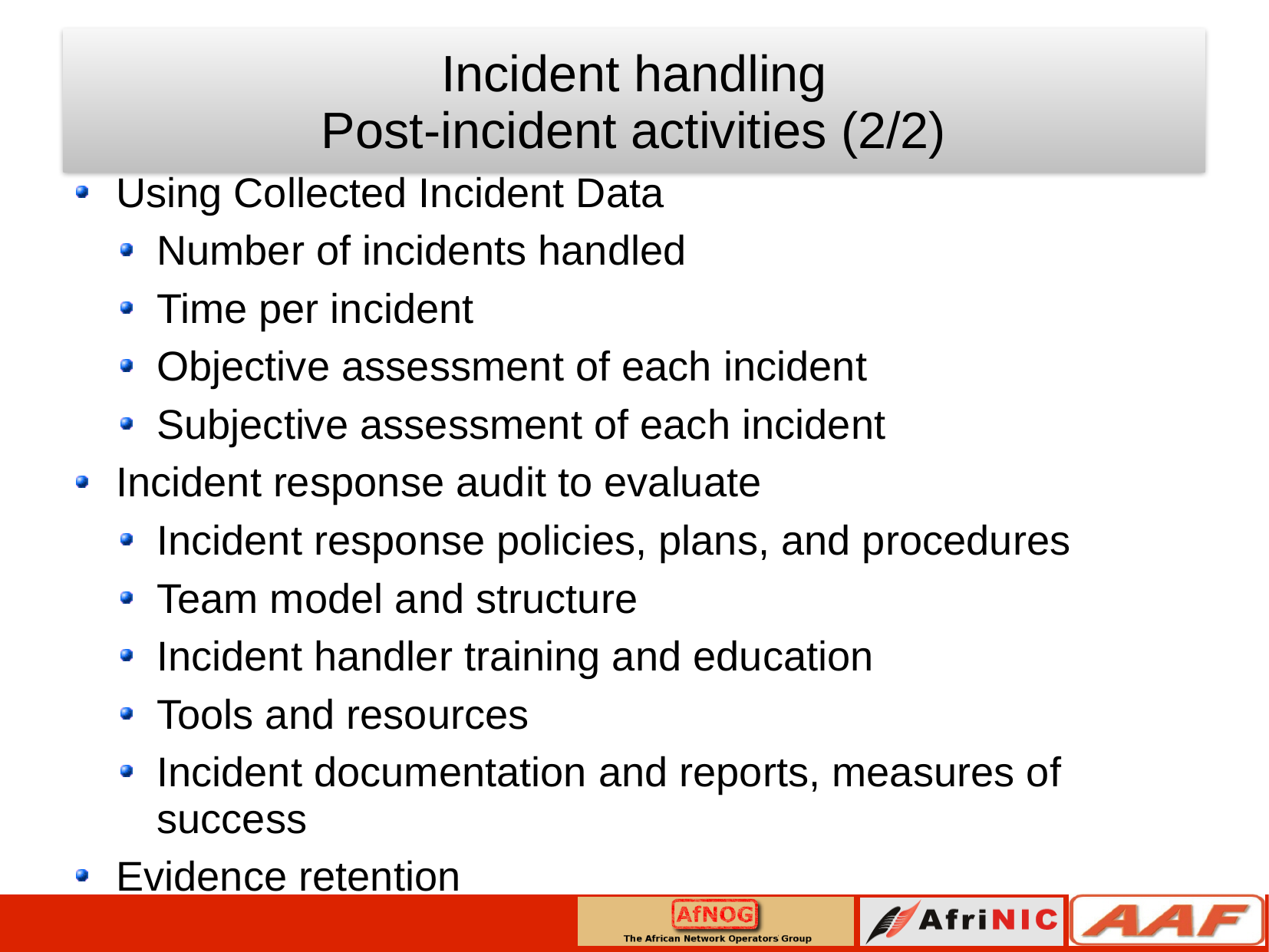

Incident handling
Post-incident activities (2/2)
Using Collected Incident Data
Number of incidents handled
Time per incident
Objective assessment of each incident
Subjective assessment of each incident
Incident response audit to evaluate
Incident response policies, plans, and procedures
Team model and structure
Incident handler training and education
Tools and resources
Incident documentation and reports, measures of success
Evidence retention